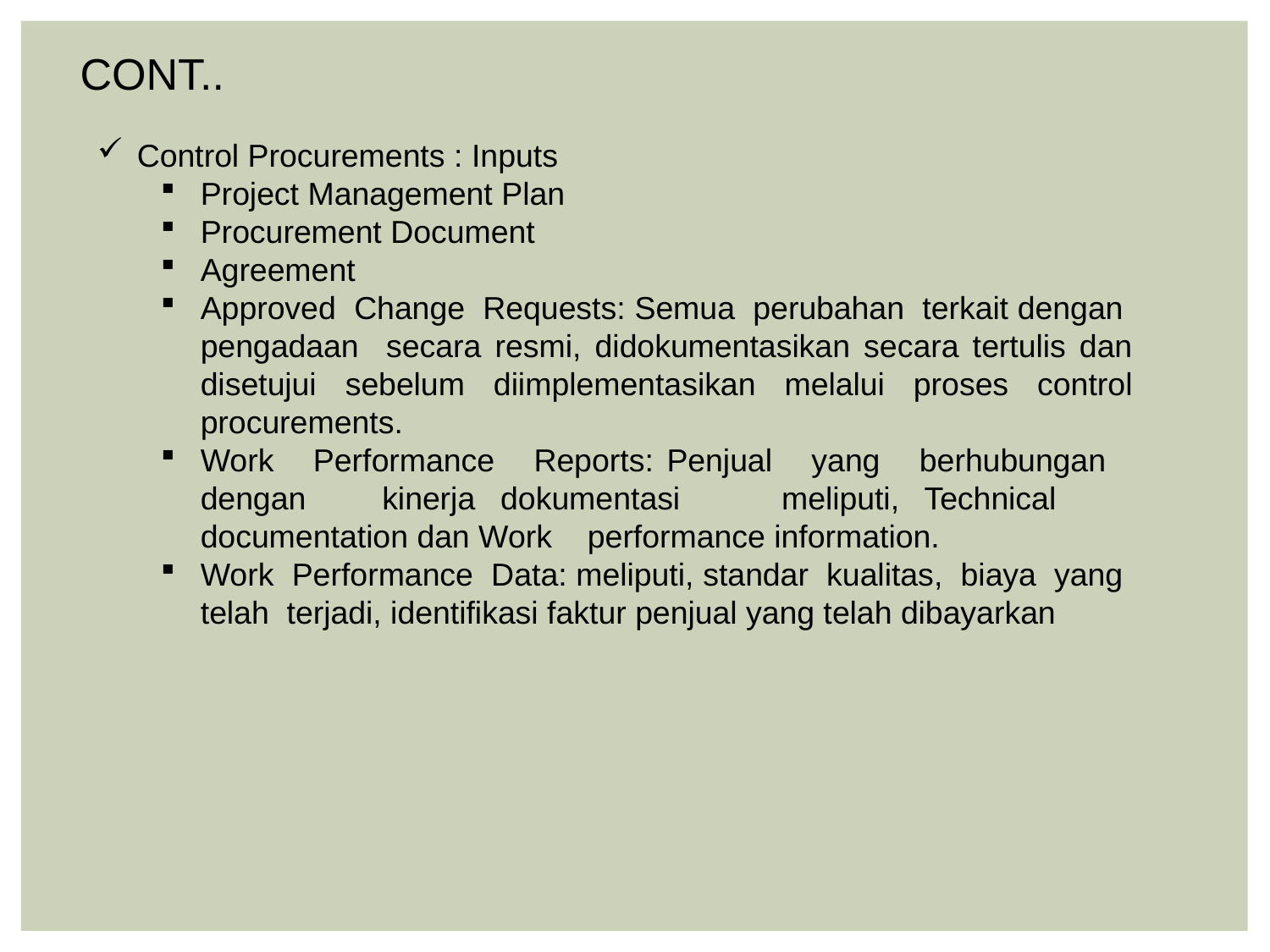

CONT..
Control Procurements : Inputs
Project Management Plan
Procurement Document
Agreement
Approved  Change  Requests: Semua  perubahan  terkait dengan  pengadaan  secara resmi, didokumentasikan secara tertulis dan disetujui sebelum diimplementasikan melalui proses control procurements.
Work   Performance   Reports: Penjual   yang   berhubungan   dengan   kinerja dokumentasi    meliputi, Technical    documentation dan Work    performance information.
Work  Performance  Data: meliputi, standar  kualitas,  biaya  yang  telah  terjadi, identifikasi faktur penjual yang telah dibayarkan